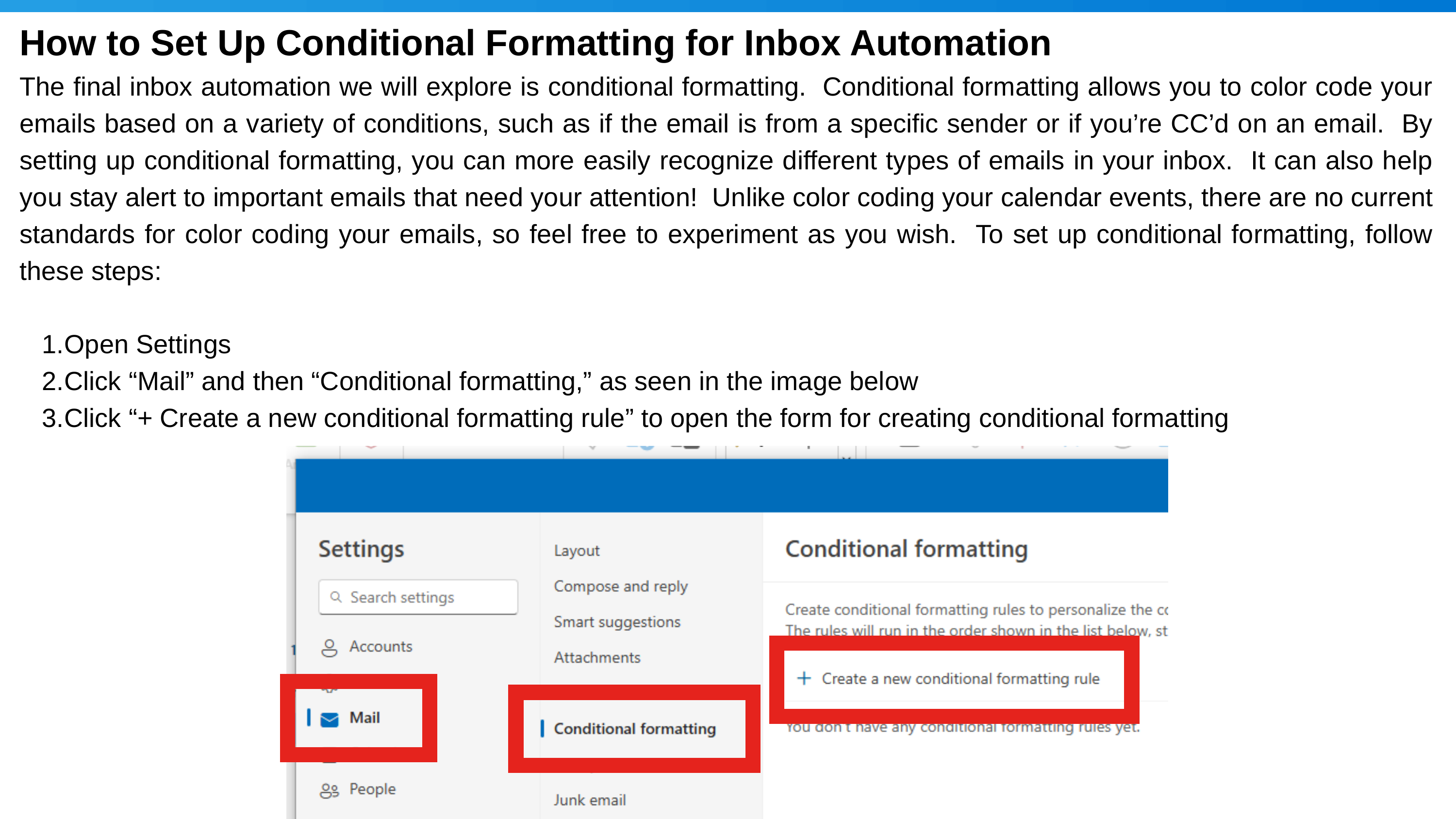

How to Set Up Conditional Formatting for Inbox Automation
The final inbox automation we will explore is conditional formatting.  Conditional formatting allows you to color code your emails based on a variety of conditions, such as if the email is from a specific sender or if you’re CC’d on an email.  By setting up conditional formatting, you can more easily recognize different types of emails in your inbox.  It can also help you stay alert to important emails that need your attention!  Unlike color coding your calendar events, there are no current standards for color coding your emails, so feel free to experiment as you wish.  To set up conditional formatting, follow these steps:

Open Settings
Click “Mail” and then “Conditional formatting,” as seen in the image below
Click “+ Create a new conditional formatting rule” to open the form for creating conditional formatting